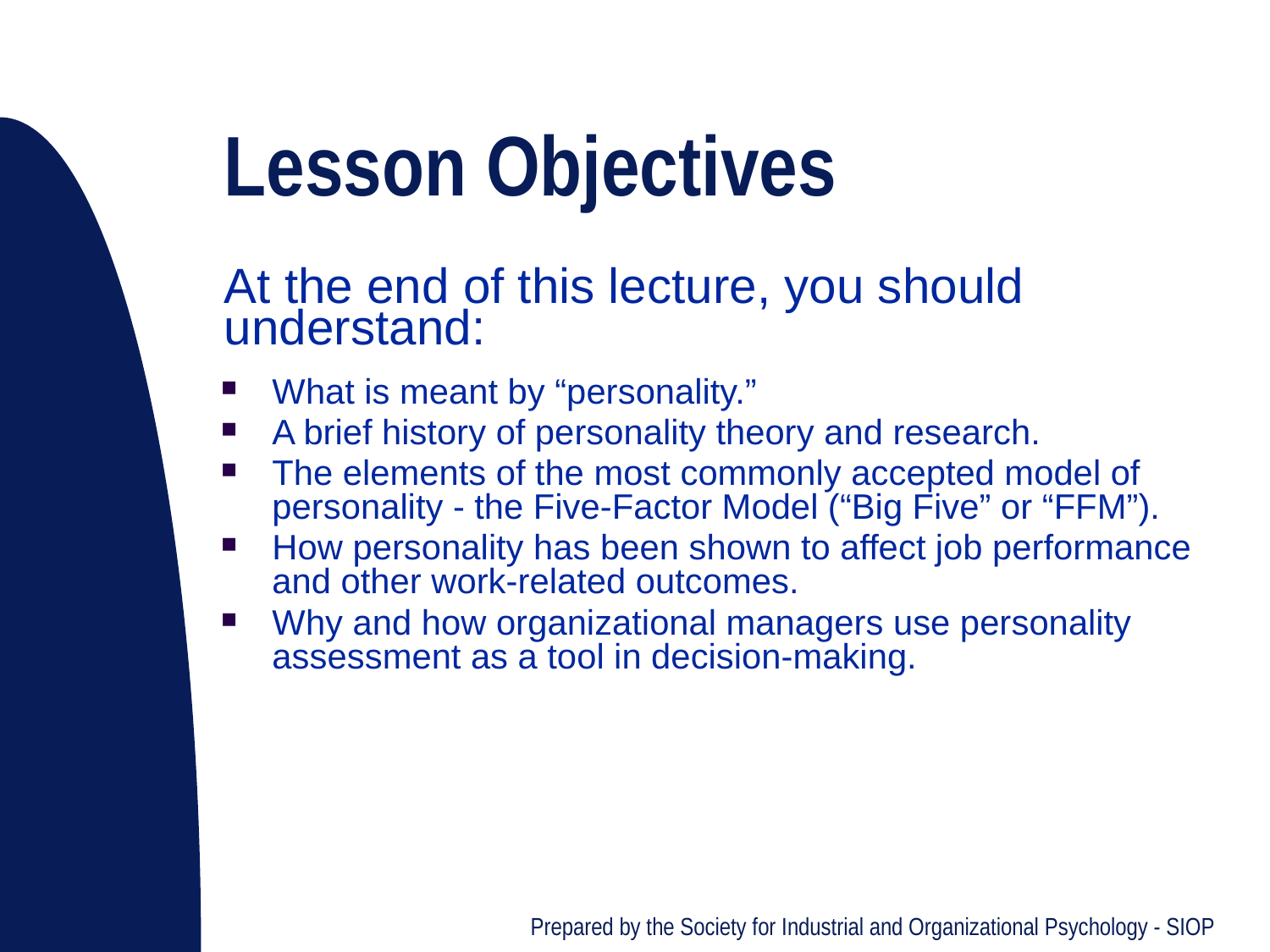

# Lesson Objectives
At the end of this lecture, you should understand:
What is meant by “personality.”
A brief history of personality theory and research.
The elements of the most commonly accepted model of personality - the Five-Factor Model (“Big Five” or “FFM”).
How personality has been shown to affect job performance and other work-related outcomes.
Why and how organizational managers use personality assessment as a tool in decision-making.

Prepared by the Society for Industrial and Organizational Psychology - SIOP